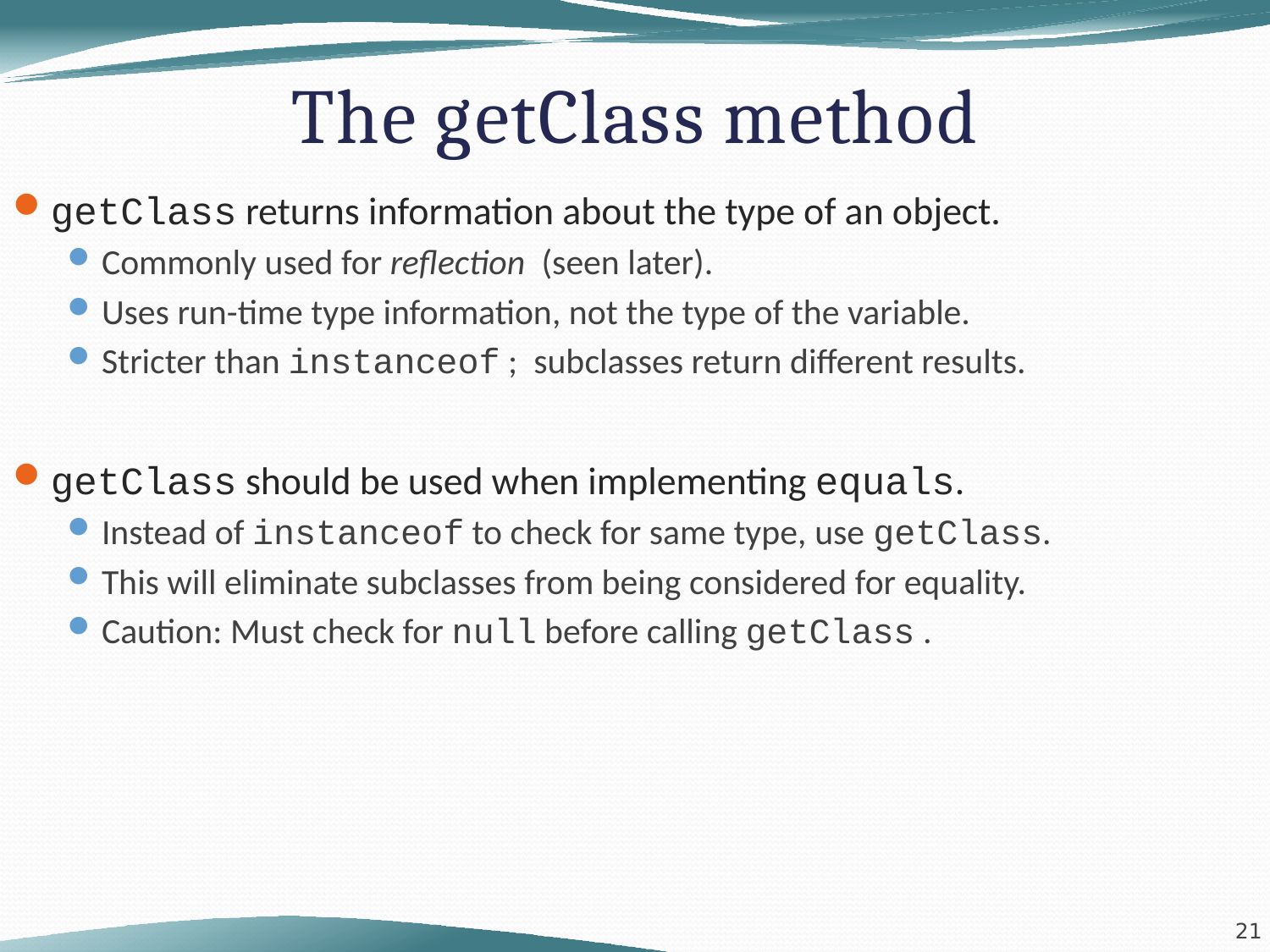

# The getClass method
getClass returns information about the type of an object.
Commonly used for reflection  (seen later).
Uses run-time type information, not the type of the variable.
Stricter than instanceof ;  subclasses return different results.

getClass should be used when implementing equals.
Instead of instanceof to check for same type, use getClass.
This will eliminate subclasses from being considered for equality.
Caution: Must check for null before calling getClass .